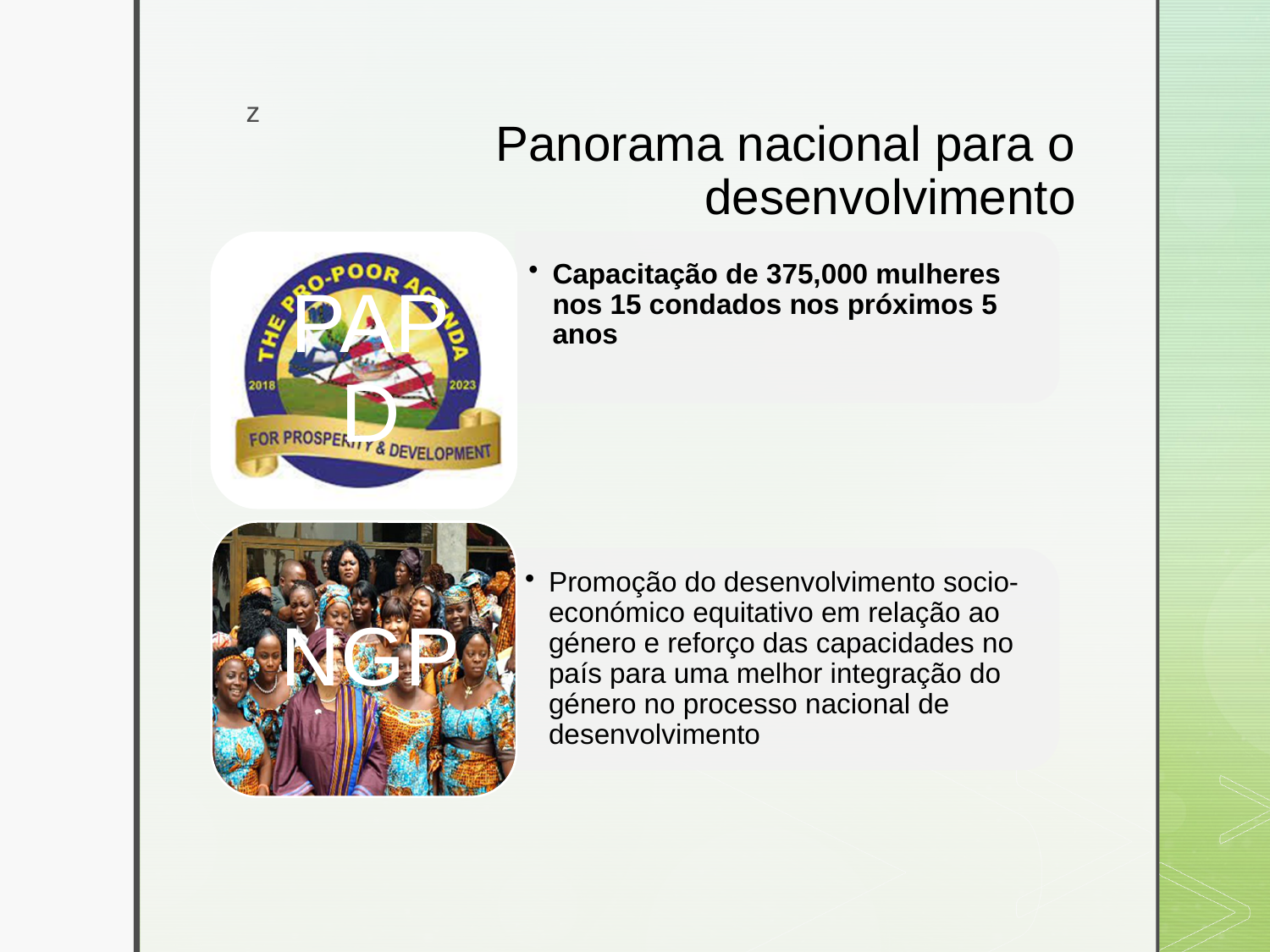

# Panorama nacional para o desenvolvimento
Capacitação de 375,000 mulheres nos 15 condados nos próximos 5 anos

PAPD
Promoção do desenvolvimento socio-económico equitativo em relação ao género e reforço das capacidades no país para uma melhor integração do género no processo nacional de desenvolvimento
NGP